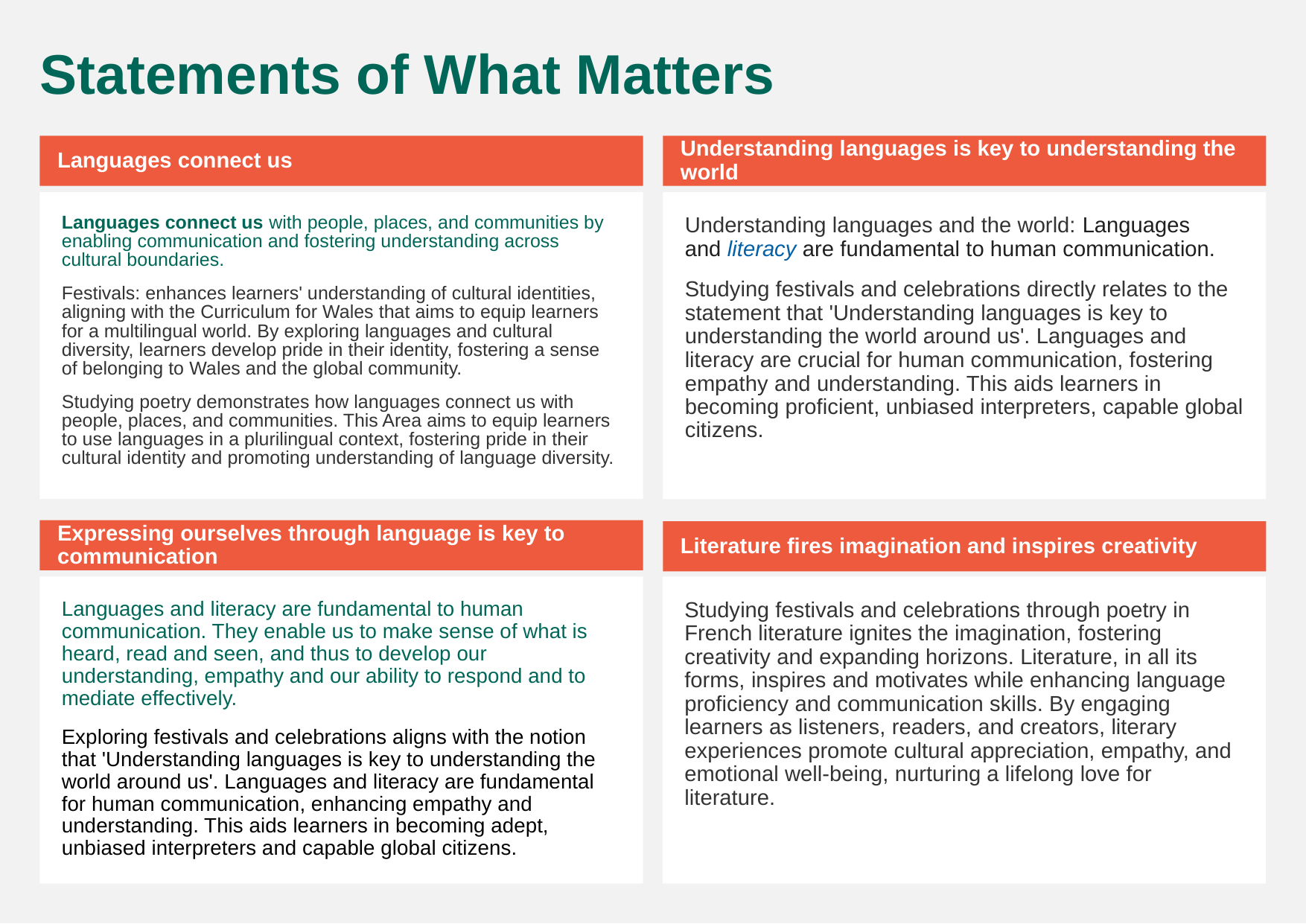

Statements of What Matters
Languages connect us
Understanding languages is key to understanding the world
Languages connect us with people, places, and communities by enabling communication and fostering understanding across cultural boundaries.
Festivals: enhances learners' understanding of cultural identities, aligning with the Curriculum for Wales that aims to equip learners for a multilingual world. By exploring languages and cultural diversity, learners develop pride in their identity, fostering a sense of belonging to Wales and the global community.
Studying poetry demonstrates how languages connect us with people, places, and communities. This Area aims to equip learners to use languages in a plurilingual context, fostering pride in their cultural identity and promoting understanding of language diversity.

Understanding languages and the world: Languages and literacy are fundamental to human communication.
Studying festivals and celebrations directly relates to the statement that 'Understanding languages is key to understanding the world around us'. Languages and literacy are crucial for human communication, fostering empathy and understanding. This aids learners in becoming proficient, unbiased interpreters, capable global citizens.

Expressing ourselves through language is key to communication
Literature fires imagination and inspires creativity
Languages and literacy are fundamental to human communication. They enable us to make sense of what is heard, read and seen, and thus to develop our understanding, empathy and our ability to respond and to mediate effectively.
Exploring festivals and celebrations aligns with the notion that 'Understanding languages is key to understanding the world around us'. Languages and literacy are fundamental for human communication, enhancing empathy and understanding. This aids learners in becoming adept, unbiased interpreters and capable global citizens.
Studying festivals and celebrations through poetry in French literature ignites the imagination, fostering creativity and expanding horizons. Literature, in all its forms, inspires and motivates while enhancing language proficiency and communication skills. By engaging learners as listeners, readers, and creators, literary experiences promote cultural appreciation, empathy, and emotional well-being, nurturing a lifelong love for literature.